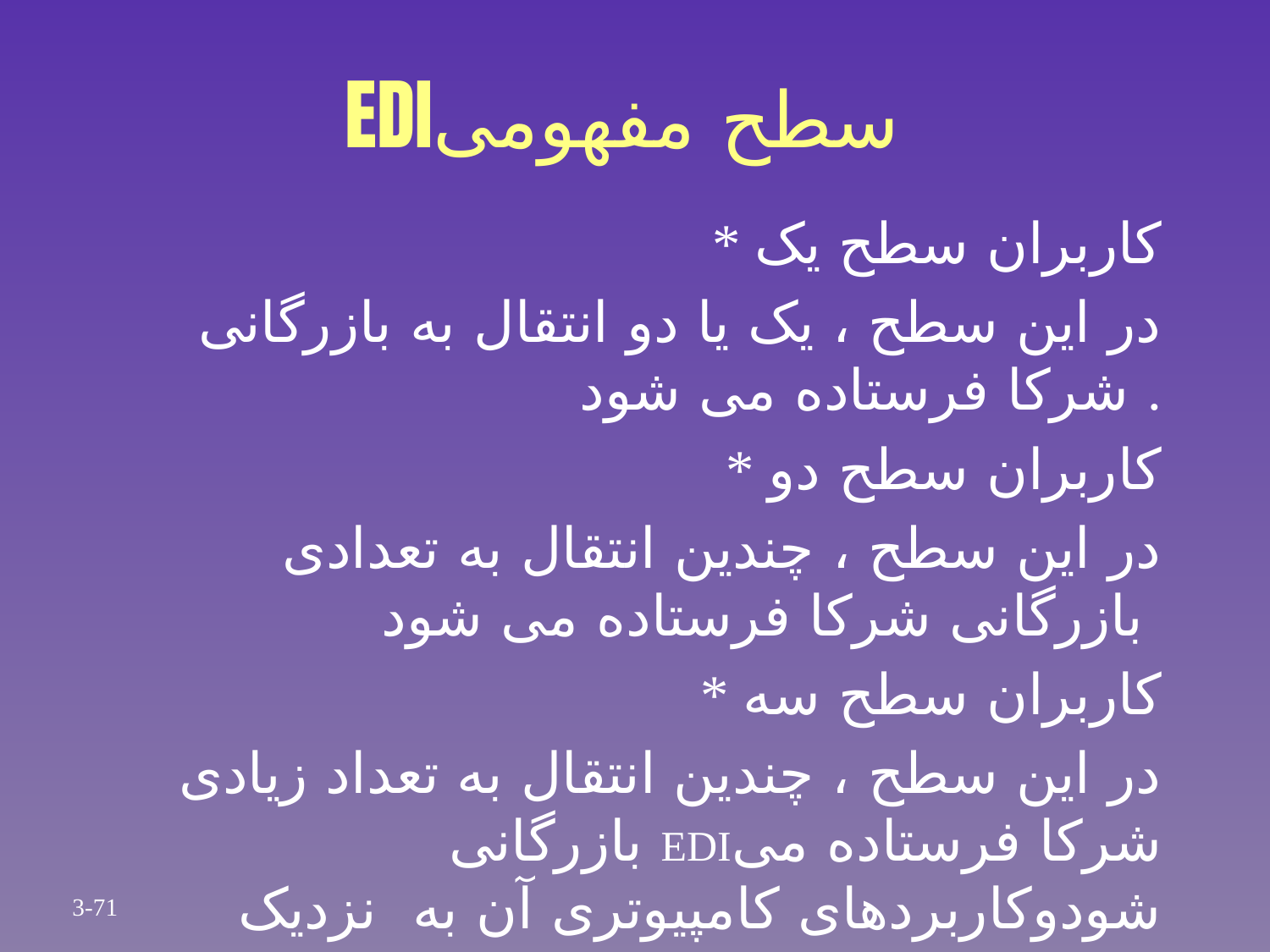

# EDIسطح مفهومی
* کاربران سطح یک
در این سطح ، یک یا دو انتقال به بازرگانی شرکا فرستاده می شود .
* کاربران سطح دو
در این سطح ، چندین انتقال به تعدادی بازرگانی شرکا فرستاده می شود
* کاربران سطح سه
در این سطح ، چندین انتقال به تعداد زیادی بازرگانی EDIشرکا فرستاده می شودوکاربردهای کامپیوتری آن به  نزدیک می شود.
3-71